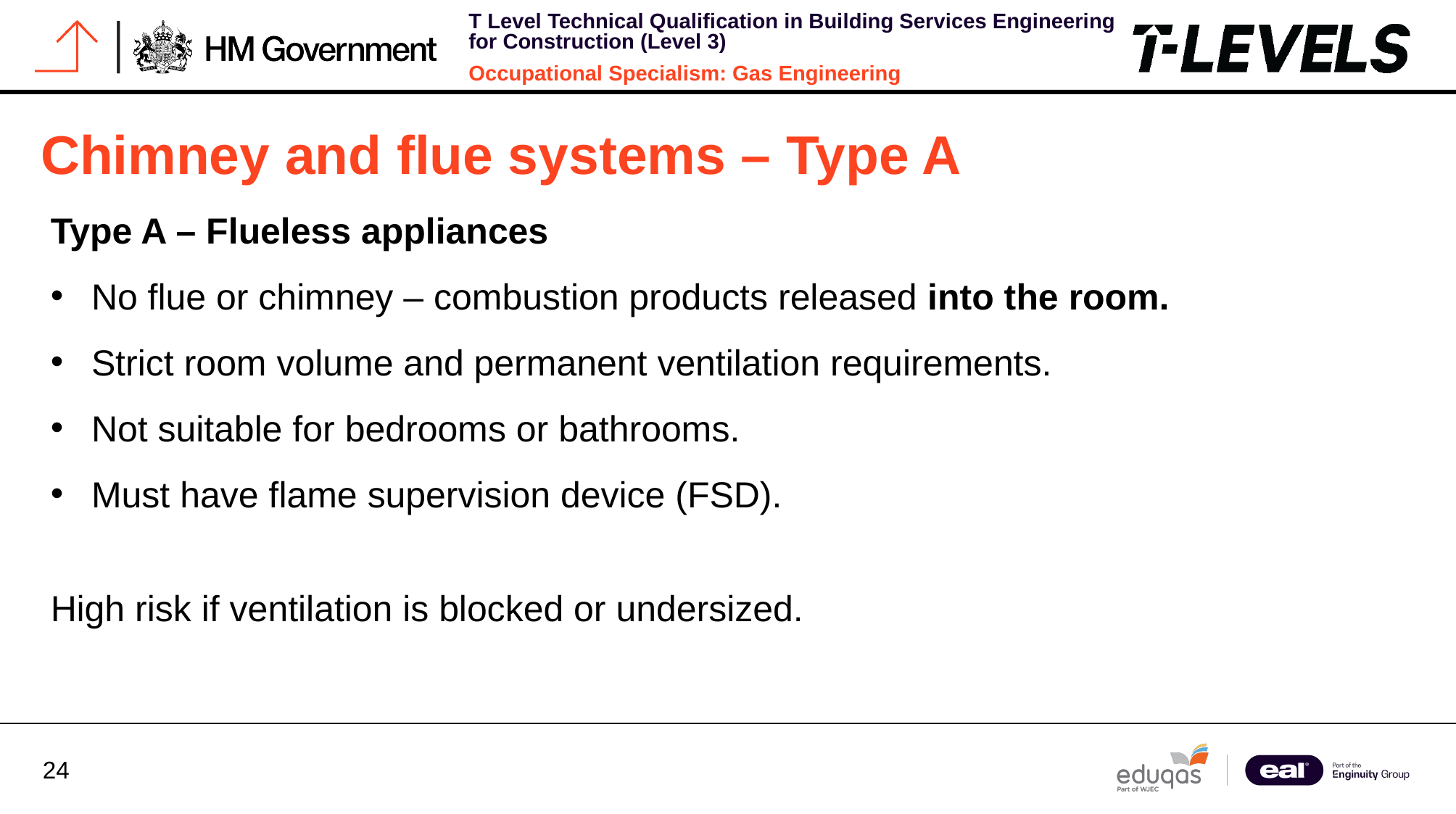

# Chimney and flue systems – Type A
Type A – Flueless appliances
No flue or chimney – combustion products released into the room.
Strict room volume and permanent ventilation requirements.
Not suitable for bedrooms or bathrooms.
Must have flame supervision device (FSD).
High risk if ventilation is blocked or undersized.